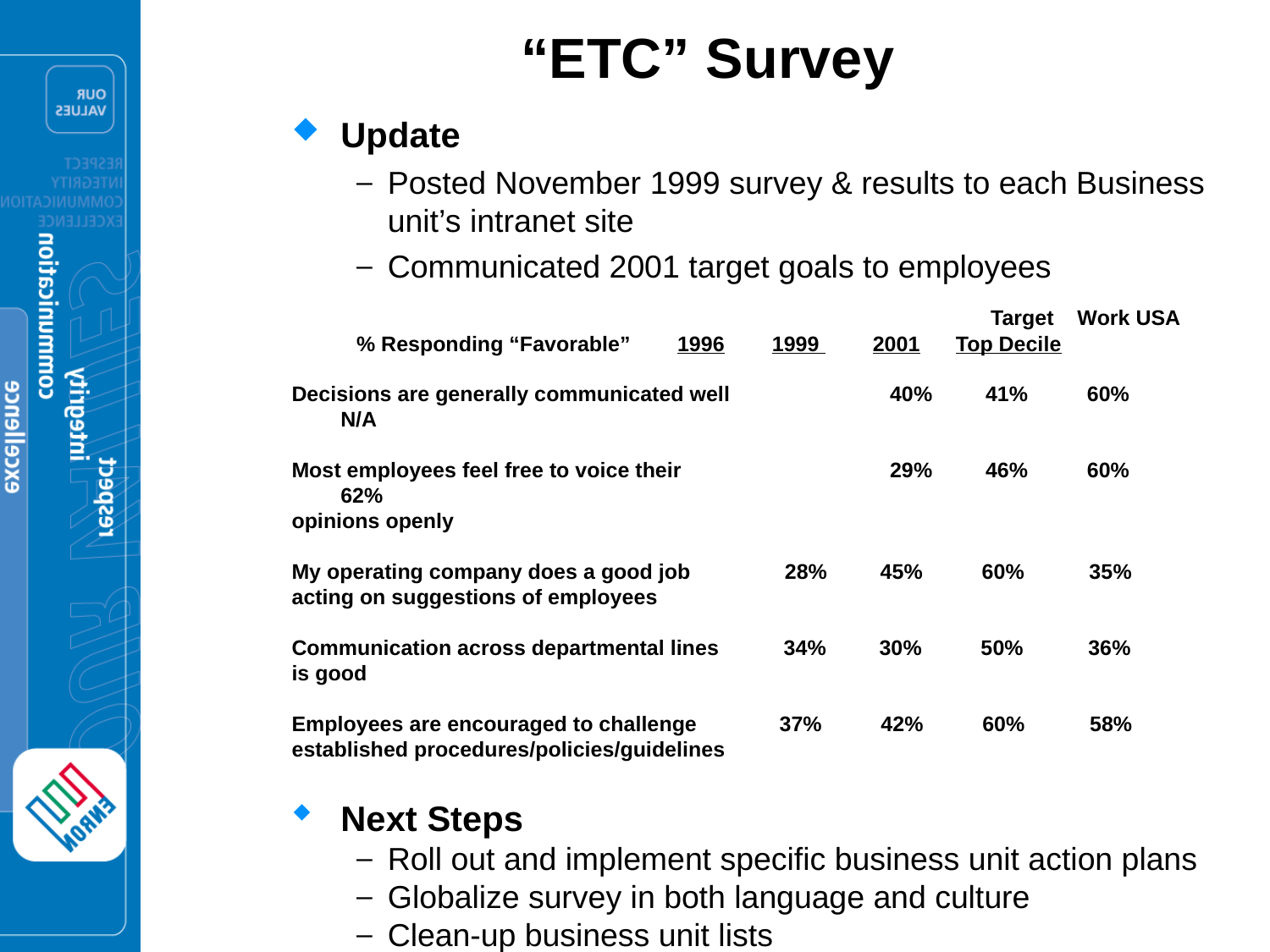

“ETC” Survey
Update
Posted November 1999 survey & results to each Business unit’s intranet site
Communicated 2001 target goals to employees
                                                                      	                Target    Work USA
% Responding “Favorable” 	      1996        1999         2001      Top Decile

Decisions are generally communicated well 	       40%         41%          60%           N/A

Most employees feel free to voice their          	       29%         46%          60%           62%
opinions openly

My operating company does a good job                28%         45%          60%           35%
acting on suggestions of employees

Communication across departmental lines           34%         30%          50%           36%
is good

Employees are encouraged to challenge              37%          42%          60%           58%
established procedures/policies/guidelines
Next Steps
Roll out and implement specific business unit action plans
Globalize survey in both language and culture
Clean-up business unit lists
Complete Enron-wide survey annually (October 2000)